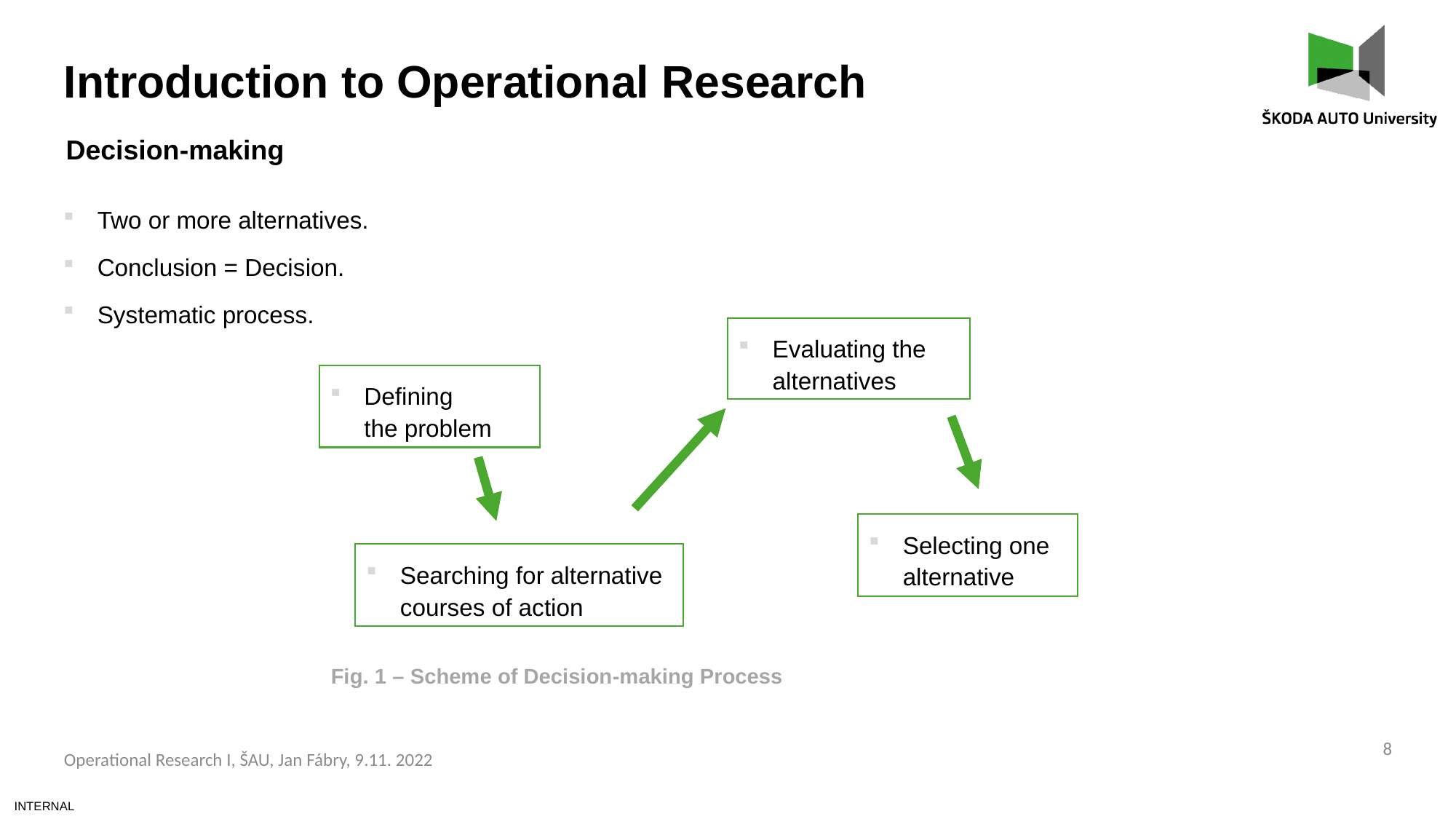

Introduction to Operational Research

Decision-making
Two or more alternatives.
Conclusion = Decision.
Systematic process.

Evaluating the alternatives
Defining
the problem

Selecting one alternative
Searching for alternative courses of action
Fig. 1 – Scheme of Decision-making Process
8
Operational Research I, ŠAU, Jan Fábry, 9.11. 2022